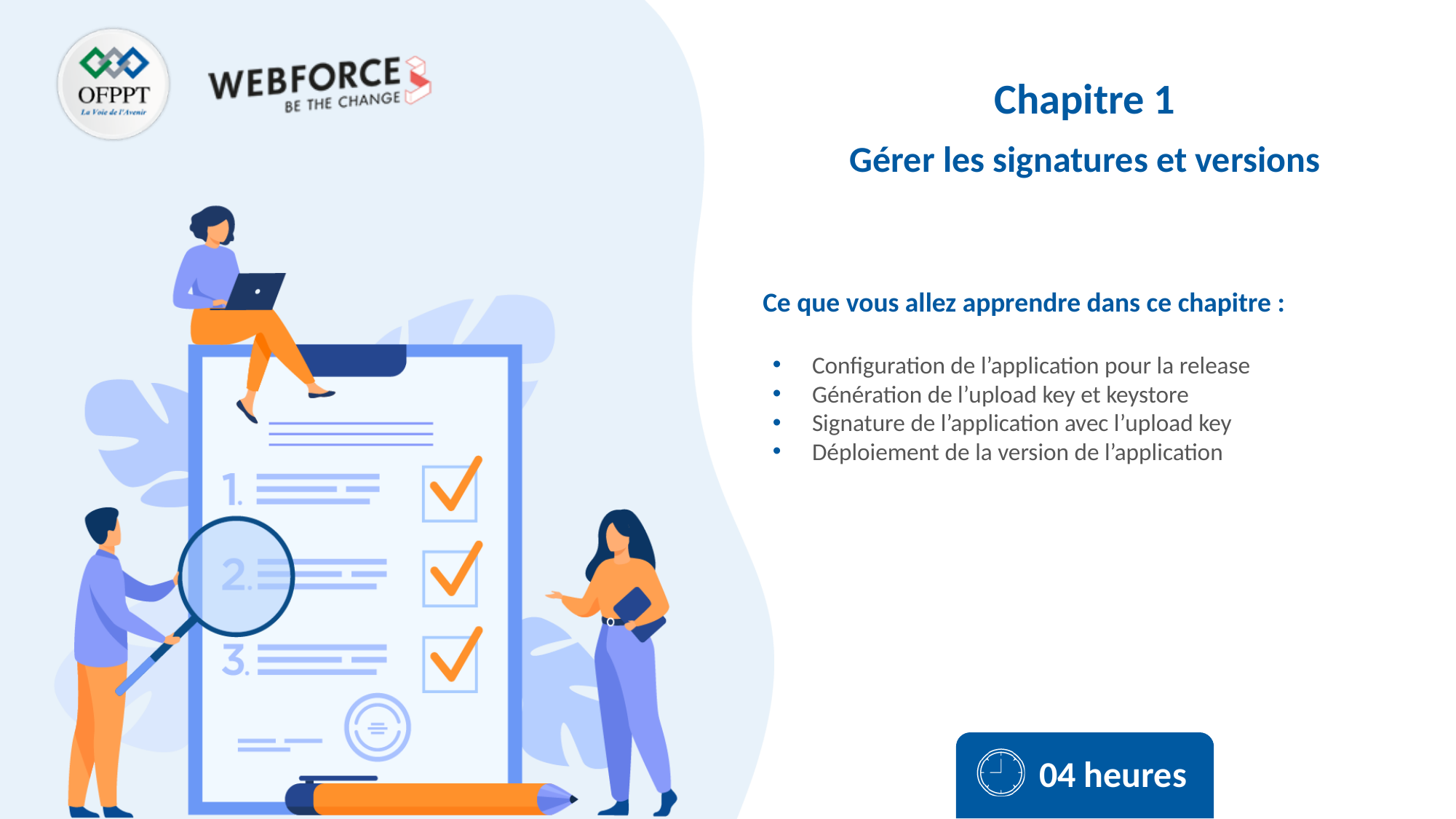

Chapitre 1
Gérer les signatures et versions
Configuration de l’application pour la release
Génération de l’upload key et keystore
Signature de l’application avec l’upload key
Déploiement de la version de l’application

04 heures